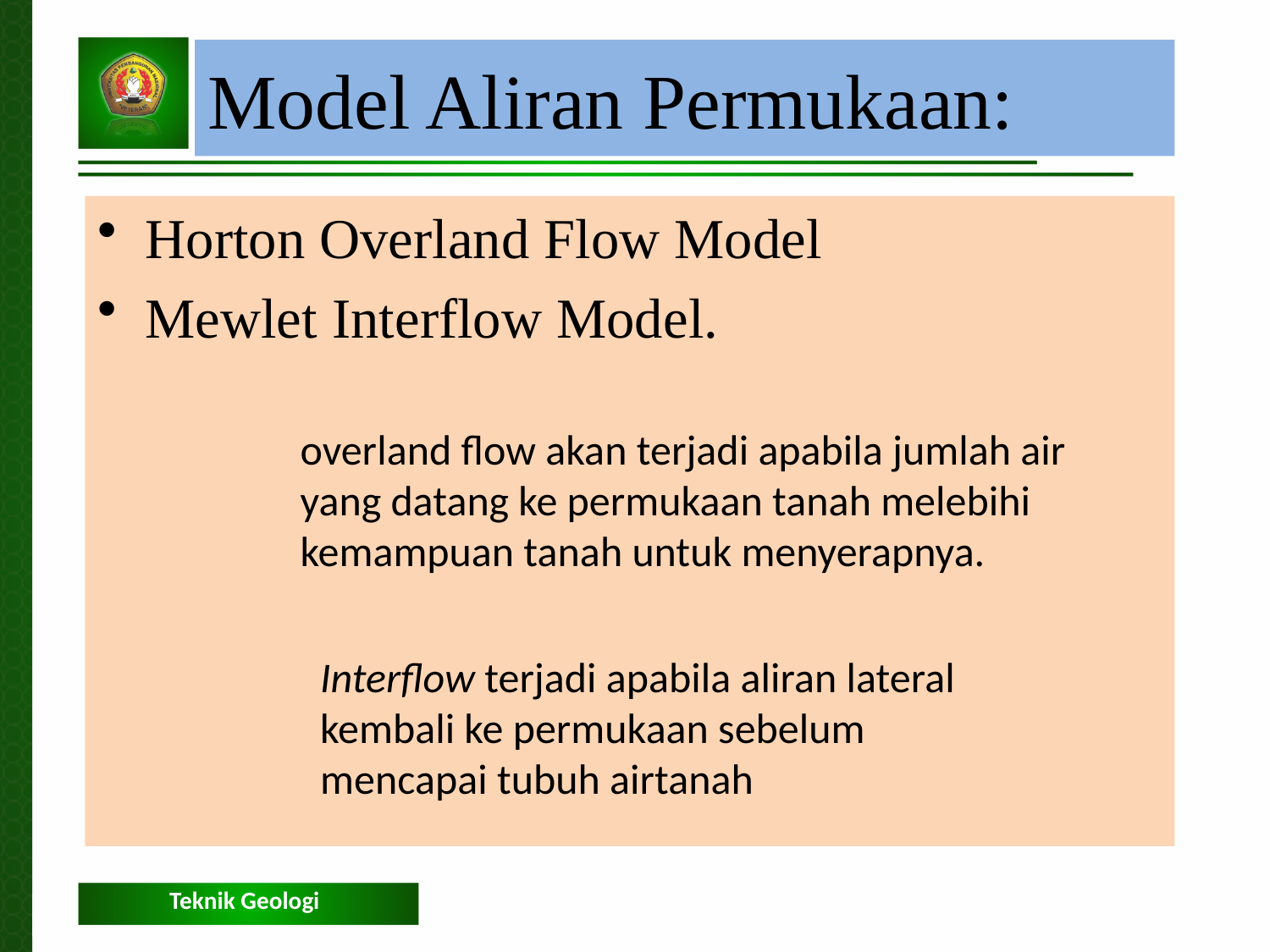

Model Aliran Permukaan:
Horton Overland Flow Model
Mewlet Interflow Model.

overland flow akan terjadi apabila jumlah air yang datang ke permukaan tanah melebihi kemampuan tanah untuk menyerapnya.
Interflow terjadi apabila aliran lateral kembali ke permukaan sebelum mencapai tubuh airtanah
Teknik Geologi